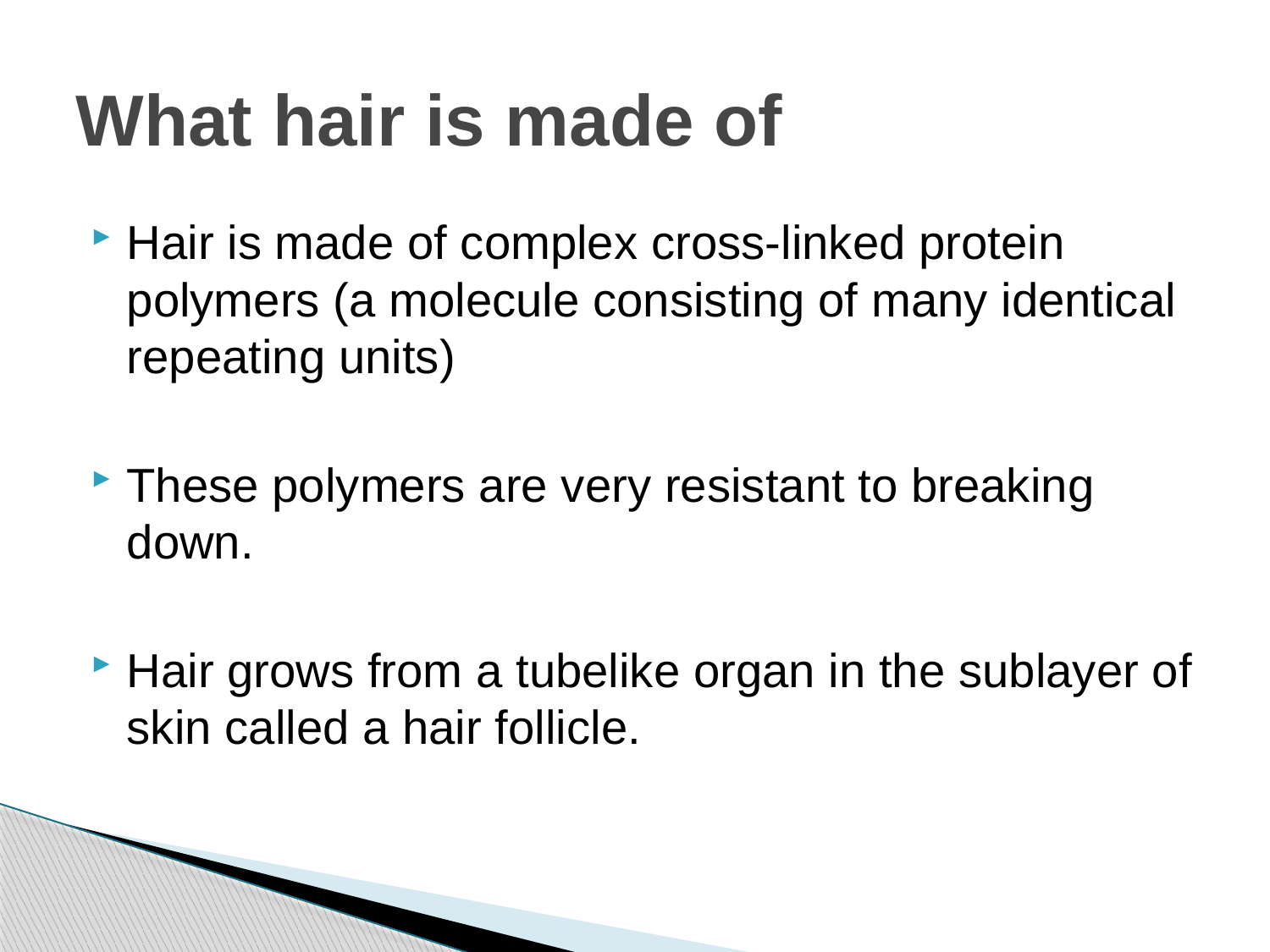

# What hair is made of
Hair is made of complex cross-linked protein polymers (a molecule consisting of many identical repeating units)

These polymers are very resistant to breaking down.

Hair grows from a tubelike organ in the sublayer of skin called a hair follicle.